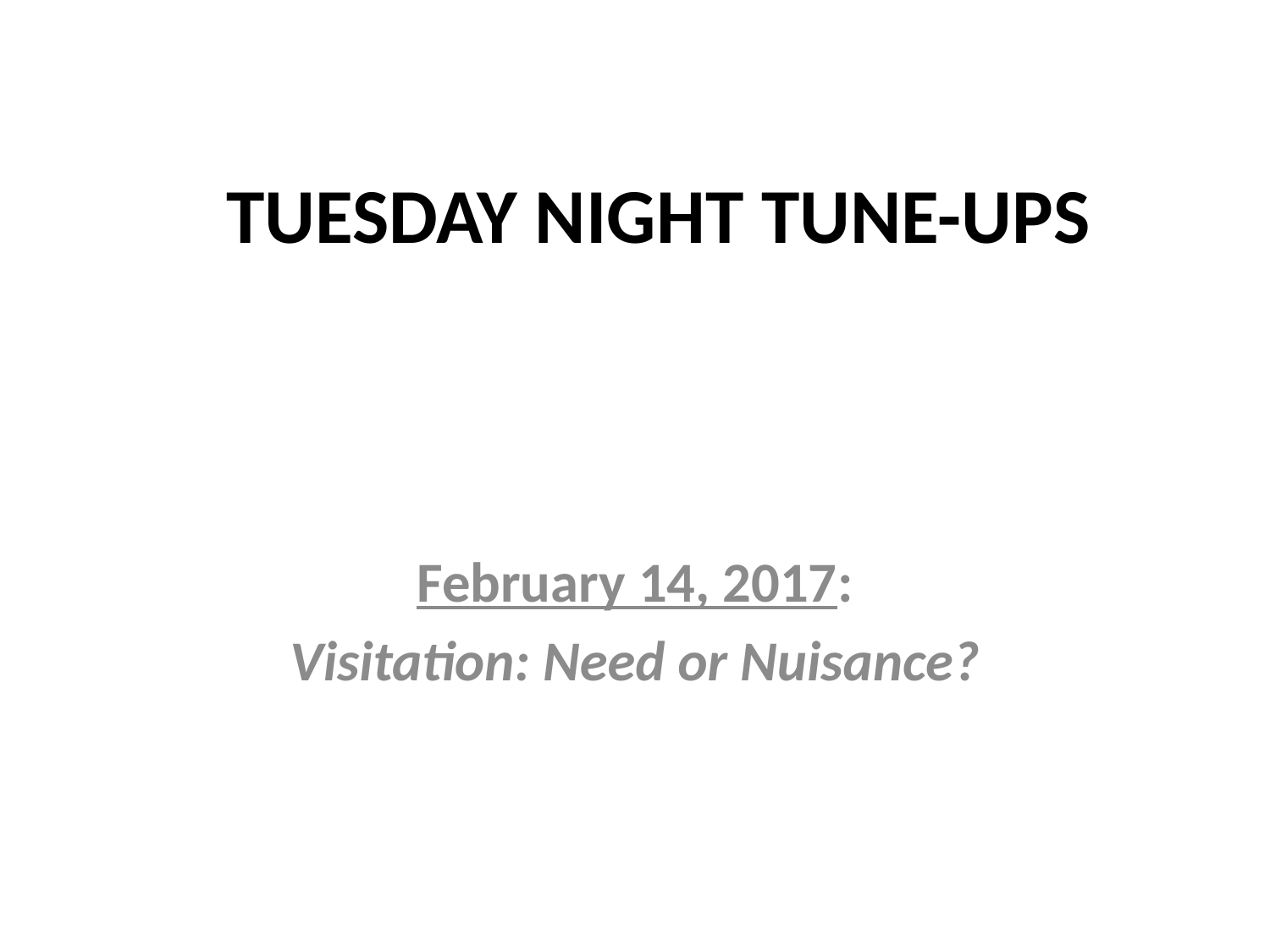

# TUESDAY NIGHT TUNE-UPS
February 14, 2017:
Visitation: Need or Nuisance?